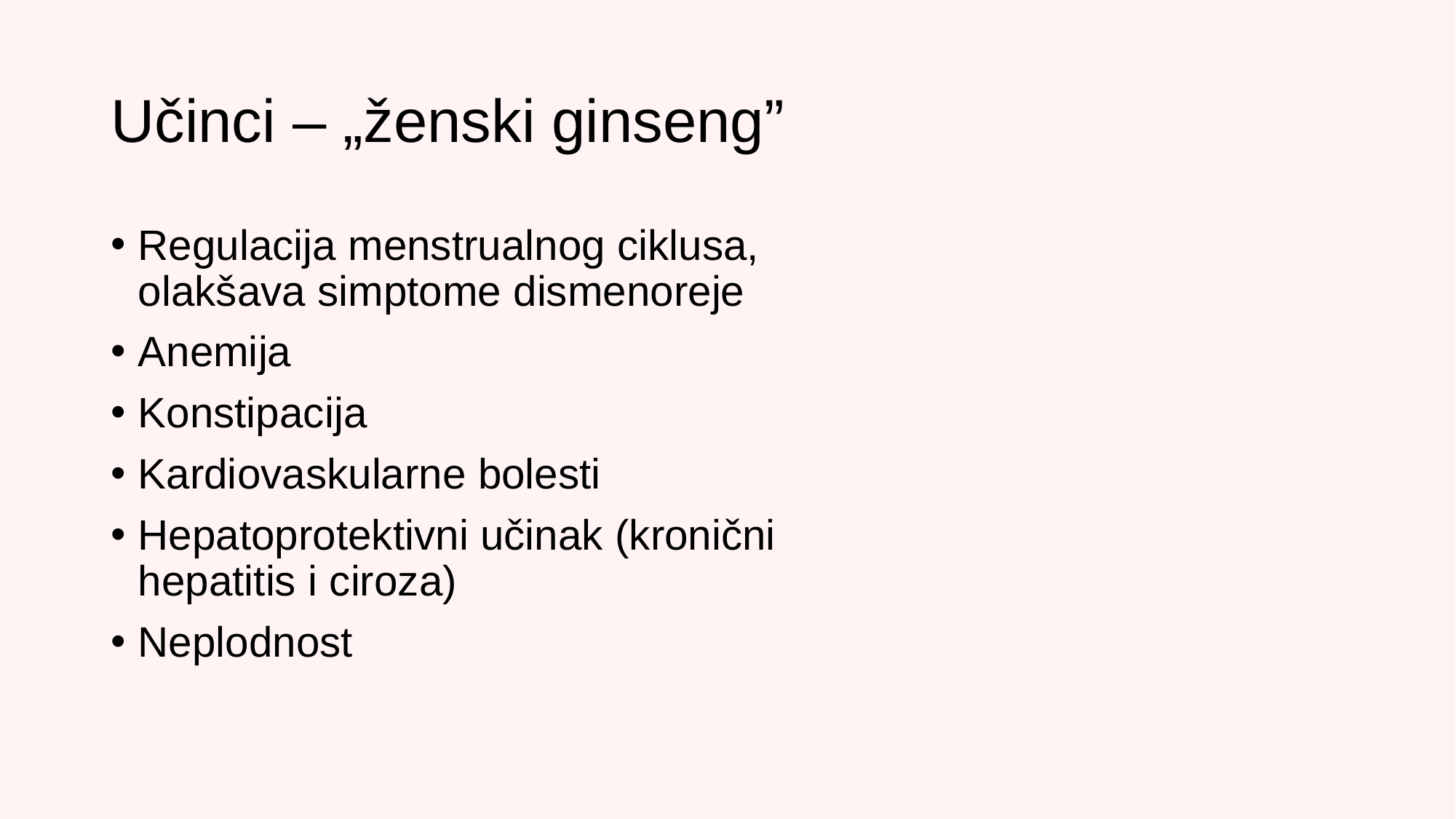

# Učinci – „ženski ginseng”
Regulacija menstrualnog ciklusa, olakšava simptome dismenoreje
Anemija
Konstipacija
Kardiovaskularne bolesti
Hepatoprotektivni učinak (kronični hepatitis i ciroza)
Neplodnost